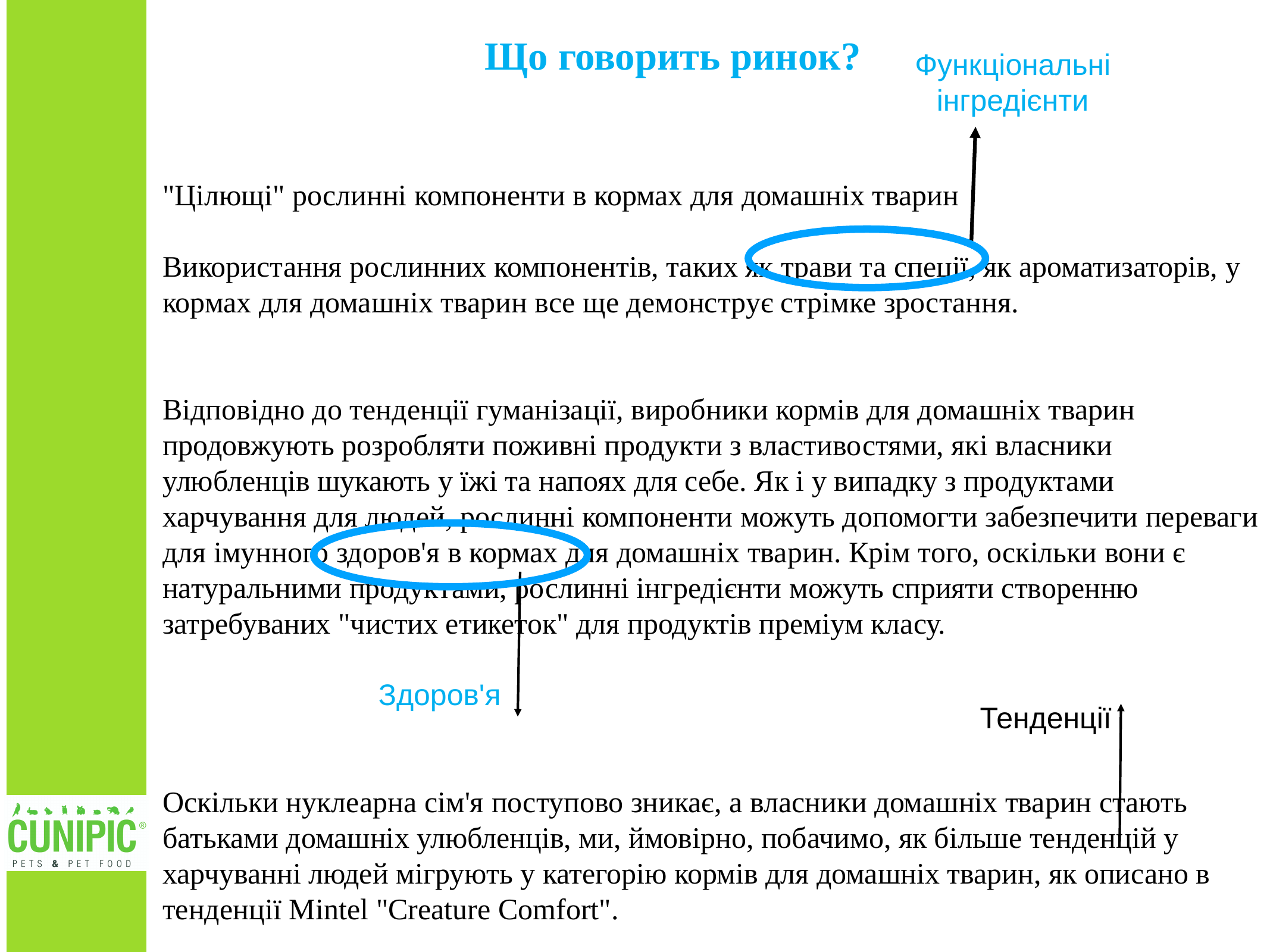

Що говорить ринок?
Функціональні інгредієнти
"Цілющі" рослинні компоненти в кормах для домашніх тварин

Використання рослинних компонентів, таких як трави та спеції, як ароматизаторів, у кормах для домашніх тварин все ще демонструє стрімке зростання.

Відповідно до тенденції гуманізації, виробники кормів для домашніх тварин продовжують розробляти поживні продукти з властивостями, які власники улюбленців шукають у їжі та напоях для себе. Як і у випадку з продуктами харчування для людей, рослинні компоненти можуть допомогти забезпечити переваги для імунного здоров'я в кормах для домашніх тварин. Крім того, оскільки вони є натуральними продуктами, рослинні інгредієнти можуть сприяти створенню затребуваних "чистих етикеток" для продуктів преміум класу.

Оскільки нуклеарна сім'я поступово зникає, а власники домашніх тварин стають батьками домашніх улюбленців, ми, ймовірно, побачимо, як більше тенденцій у харчуванні людей мігрують у категорію кормів для домашніх тварин, як описано в тенденції Mintel "Creature Comfort".

Здоров'я
Тенденції